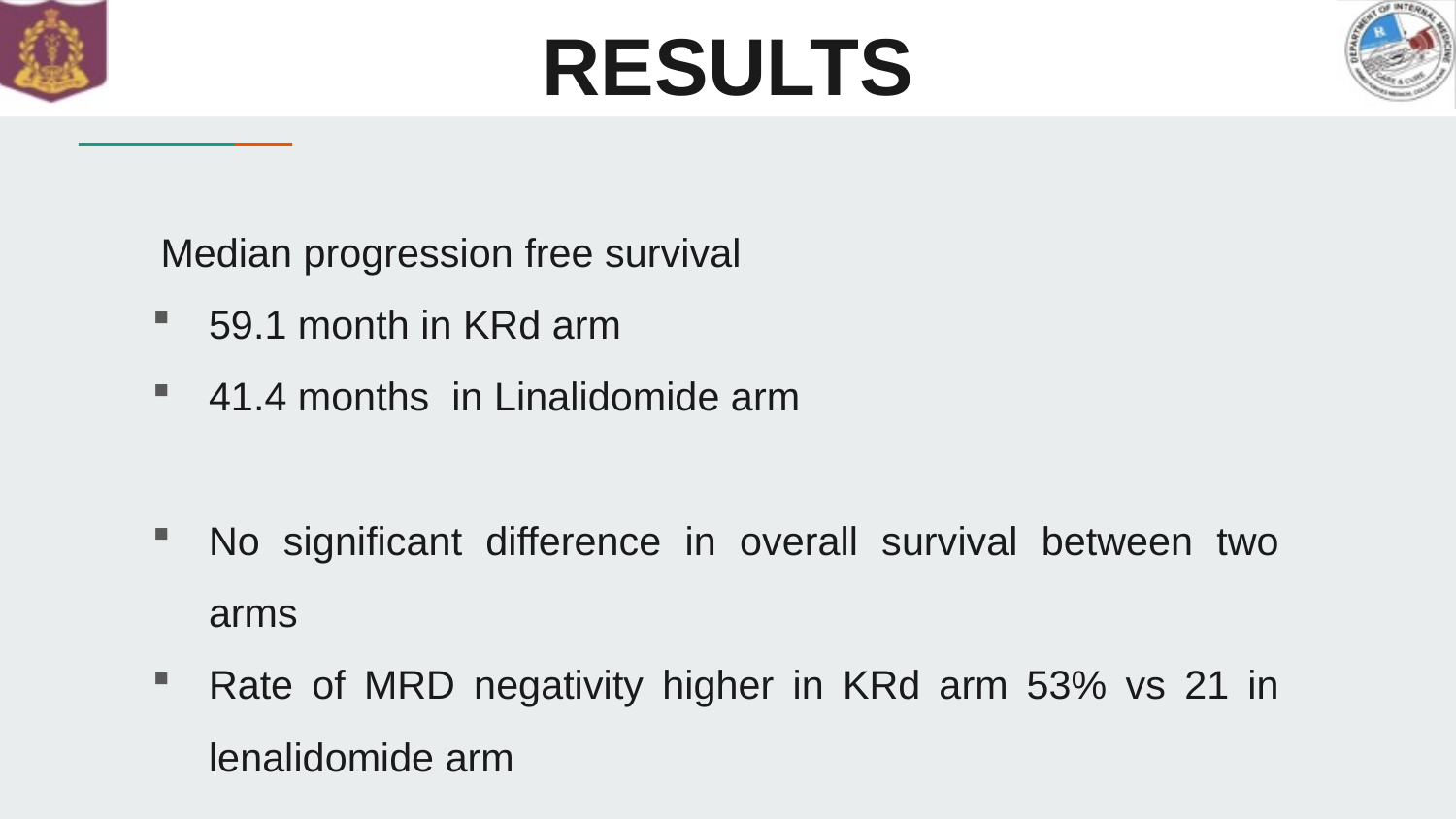

# RESULTS
       Median progression free survival
59.1 month in KRd arm
41.4 months  in Linalidomide arm

No significant difference in overall survival between two arms
Rate of MRD negativity higher in KRd arm 53% vs 21 in lenalidomide arm